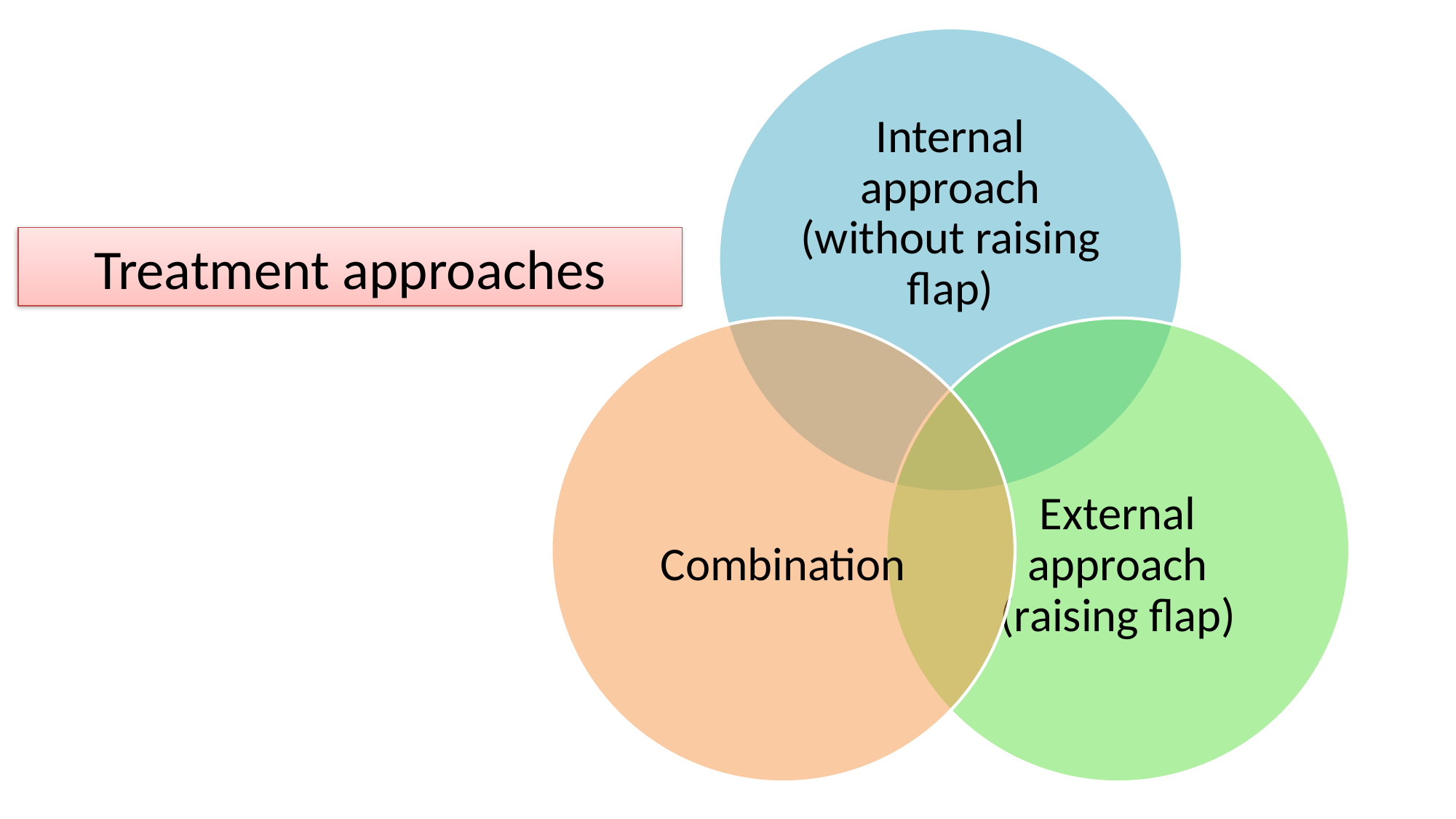

Internal approach (without raising flap)
External approach (raising flap)
Combination
# Treatment approaches